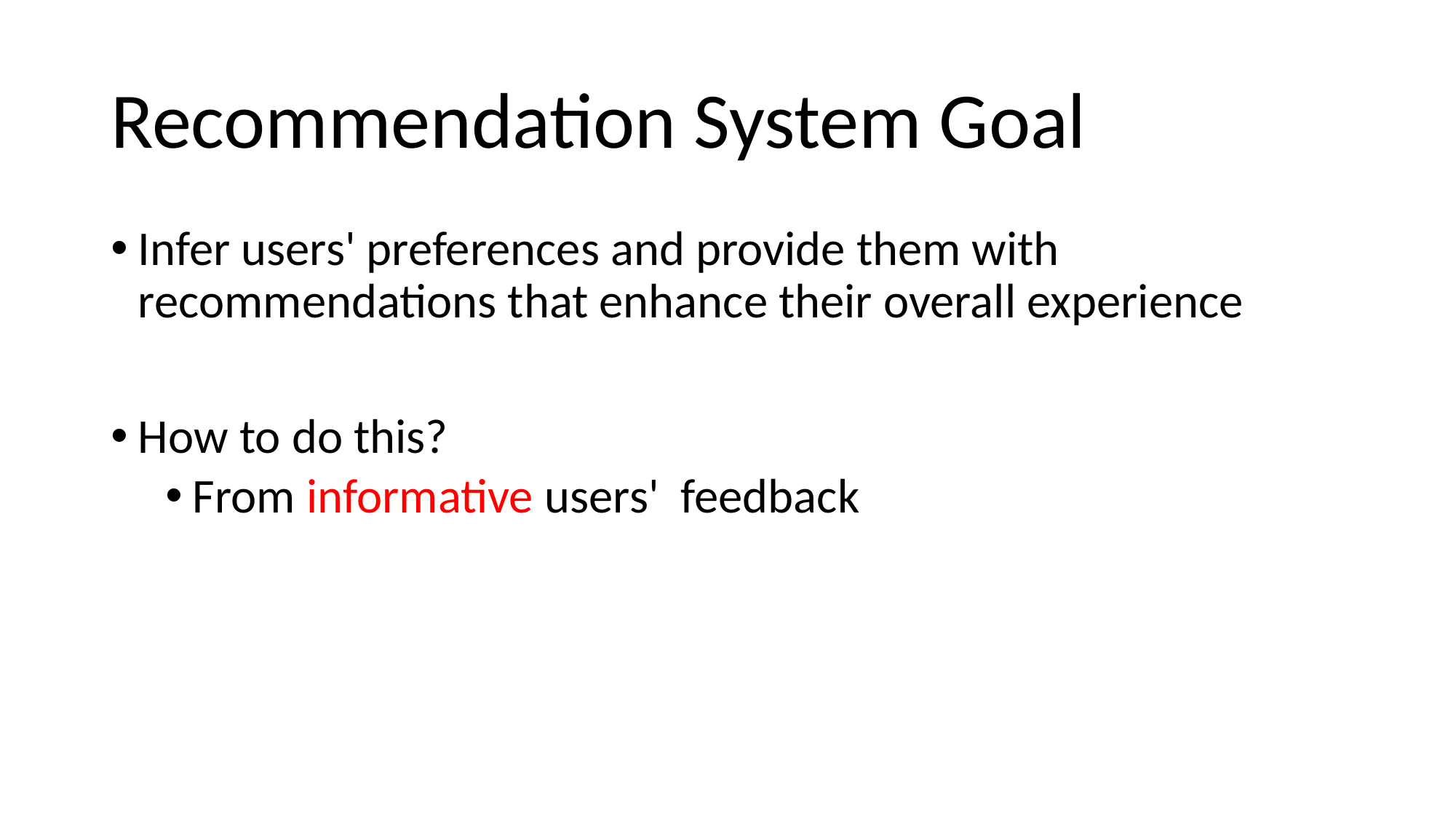

# Recommendation System Goal
Infer users' preferences and provide them with recommendations that enhance their overall experience

How to do this?
From informative users'  feedback